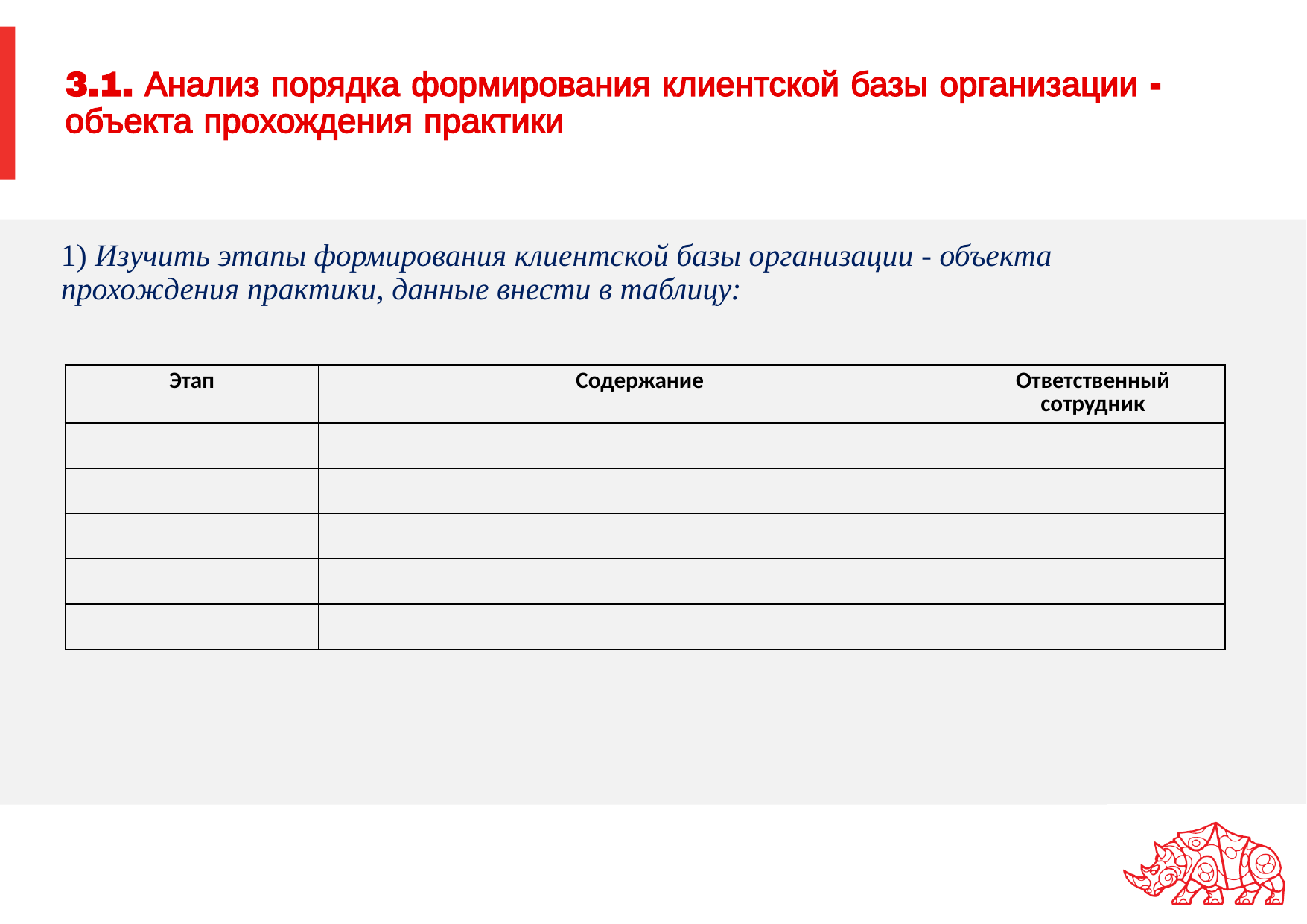

# 3.1. Анализ порядка формирования клиентской базы организации - объекта прохождения практики
1) Изучить этапы формирования клиентской базы организации - объекта прохождения практики, данные внести в таблицу:

| Этап | Содержание | Ответственный сотрудник |
| --- | --- | --- |
|  |  |  |
|  |  |  |
|  |  |  |
|  |  |  |
|  |  |  |